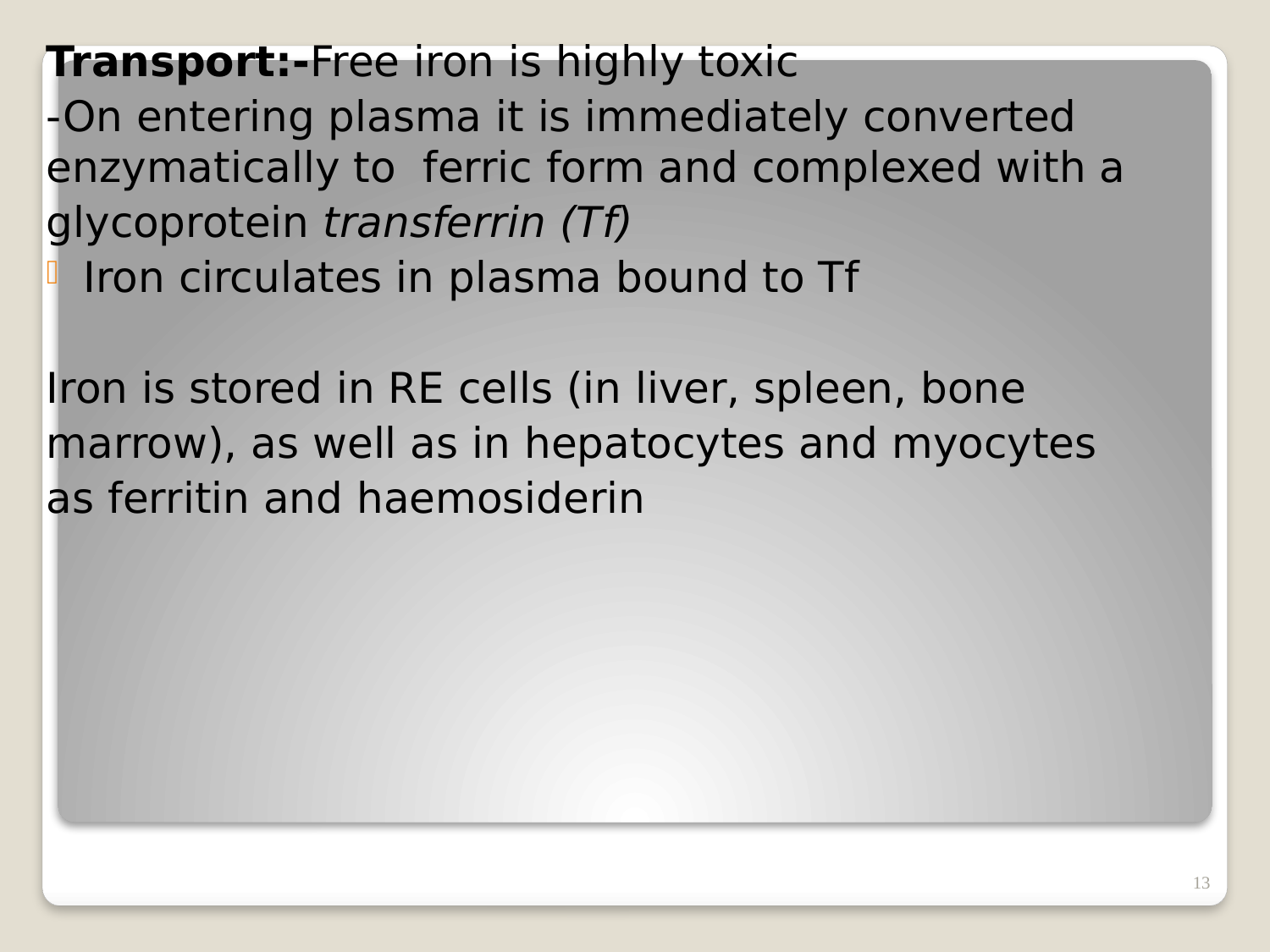

Transport:-Free iron is highly toxic
-On entering plasma it is immediately converted enzymatically to  ferric form and complexed with a
glycoprotein transferrin (Tf)
Iron circulates in plasma bound to Tf

Iron is stored in RE cells (in liver, spleen, bone
marrow), as well as in hepatocytes and myocytes
as ferritin and haemosiderin
#
13